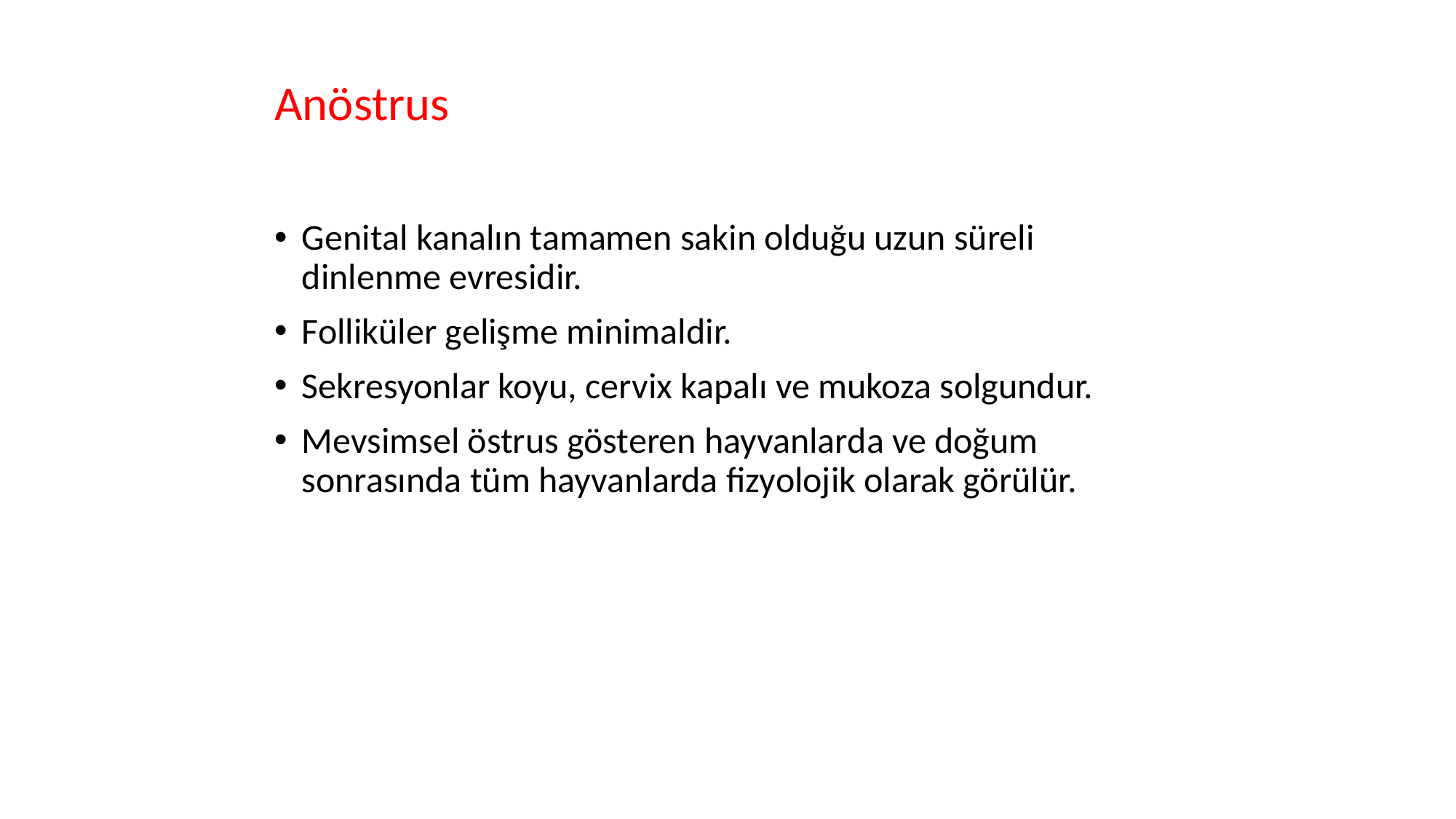

# Anöstrus

Genital kanalın tamamen sakin olduğu uzun süreli dinlenme evresidir.
Folliküler gelişme minimaldir.
Sekresyonlar koyu, cervix kapalı ve mukoza solgundur.
Mevsimsel östrus gösteren hayvanlarda ve doğum sonrasında tüm hayvanlarda fizyolojik olarak görülür.